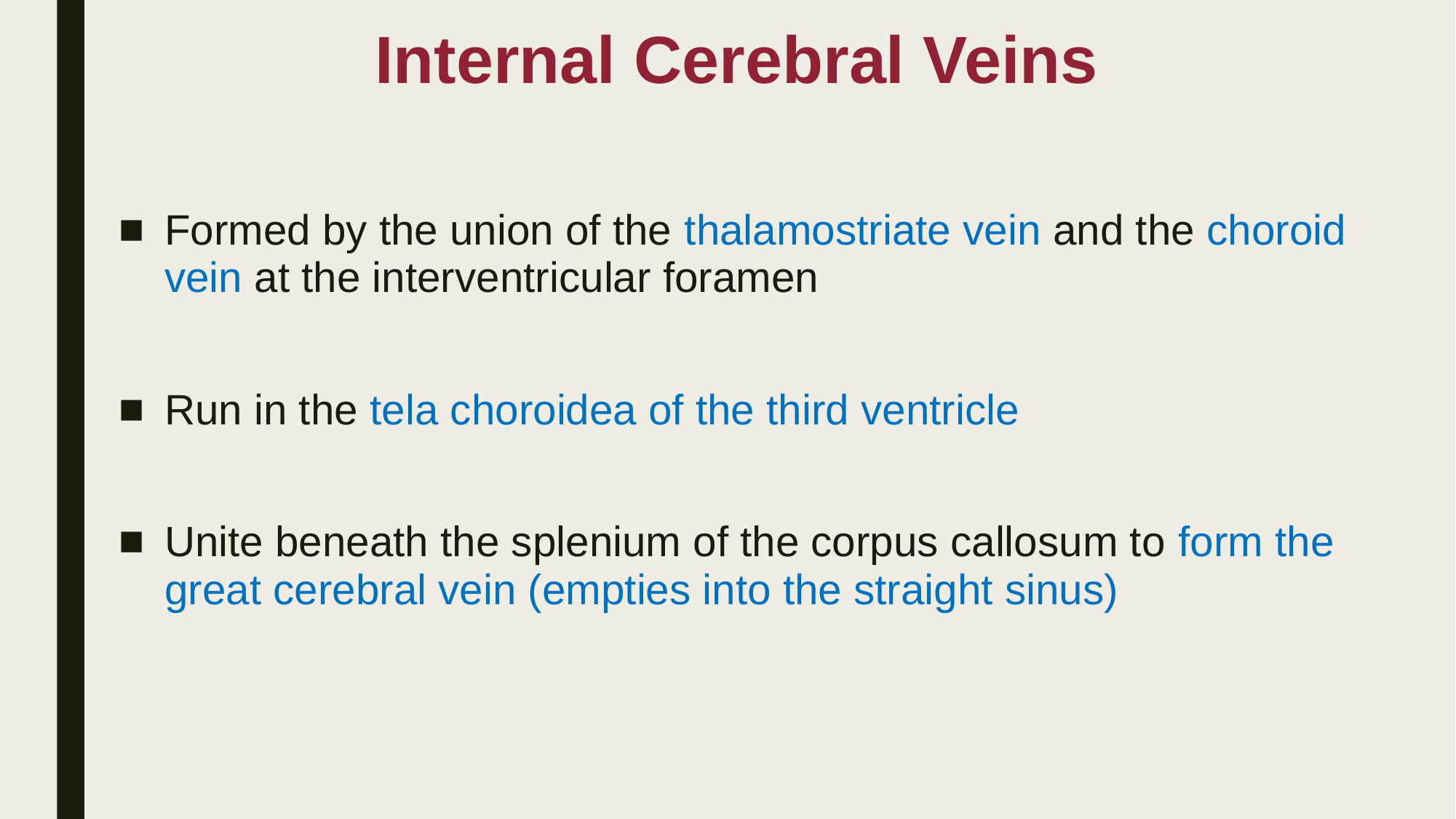

# Internal Cerebral Veins
Formed by the union of the thalamostriate vein and the choroid vein at the interventricular foramen

Run in the tela choroidea of the third ventricle

Unite beneath the splenium of the corpus callosum to form the great cerebral vein (empties into the straight sinus)